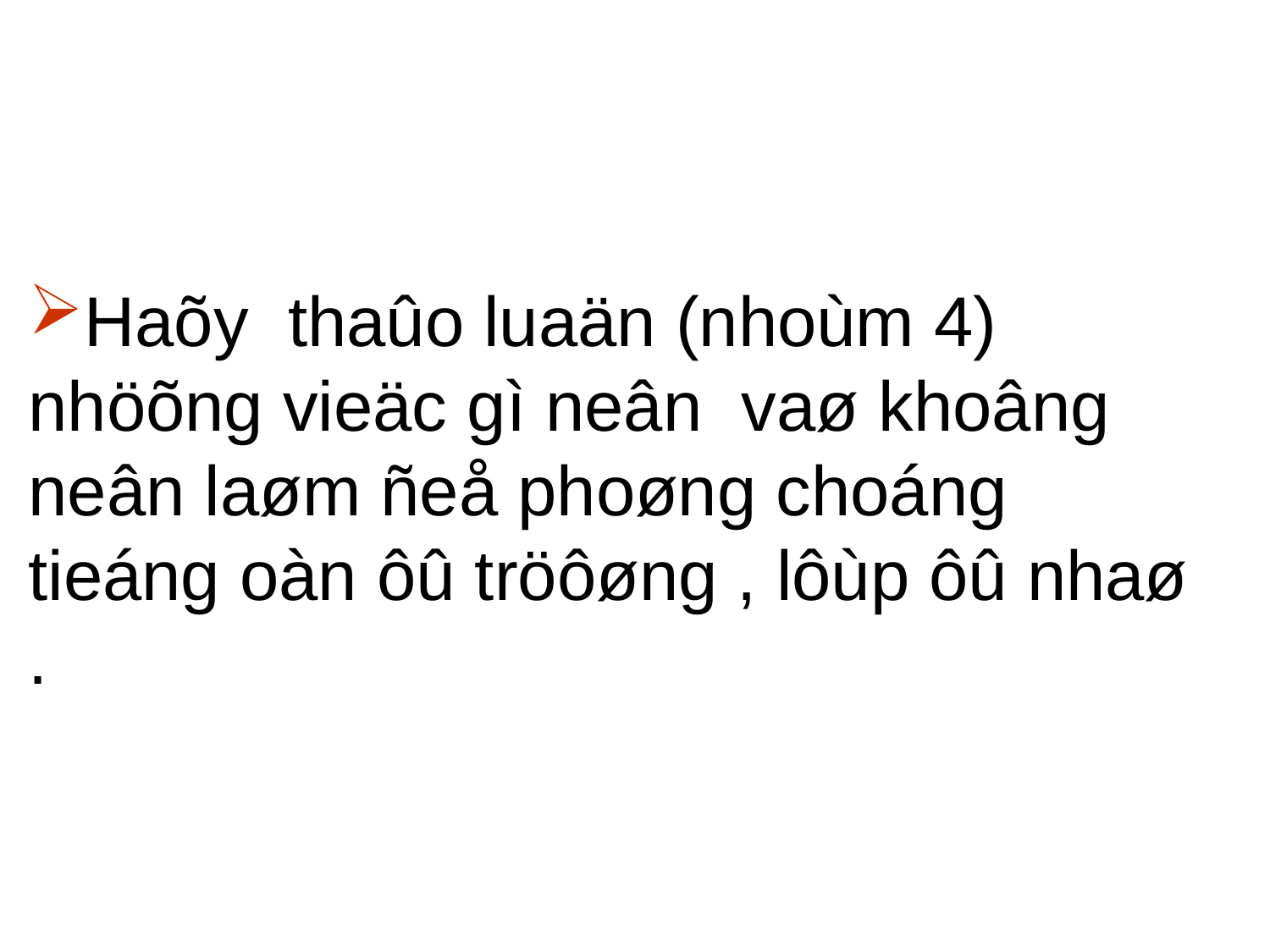

Haõy  thaûo luaän (nhoùm 4) nhöõng vieäc gì neân  vaø khoâng neân laøm ñeå phoøng choáng tieáng oàn ôû tröôøng , lôùp ôû nhaø .